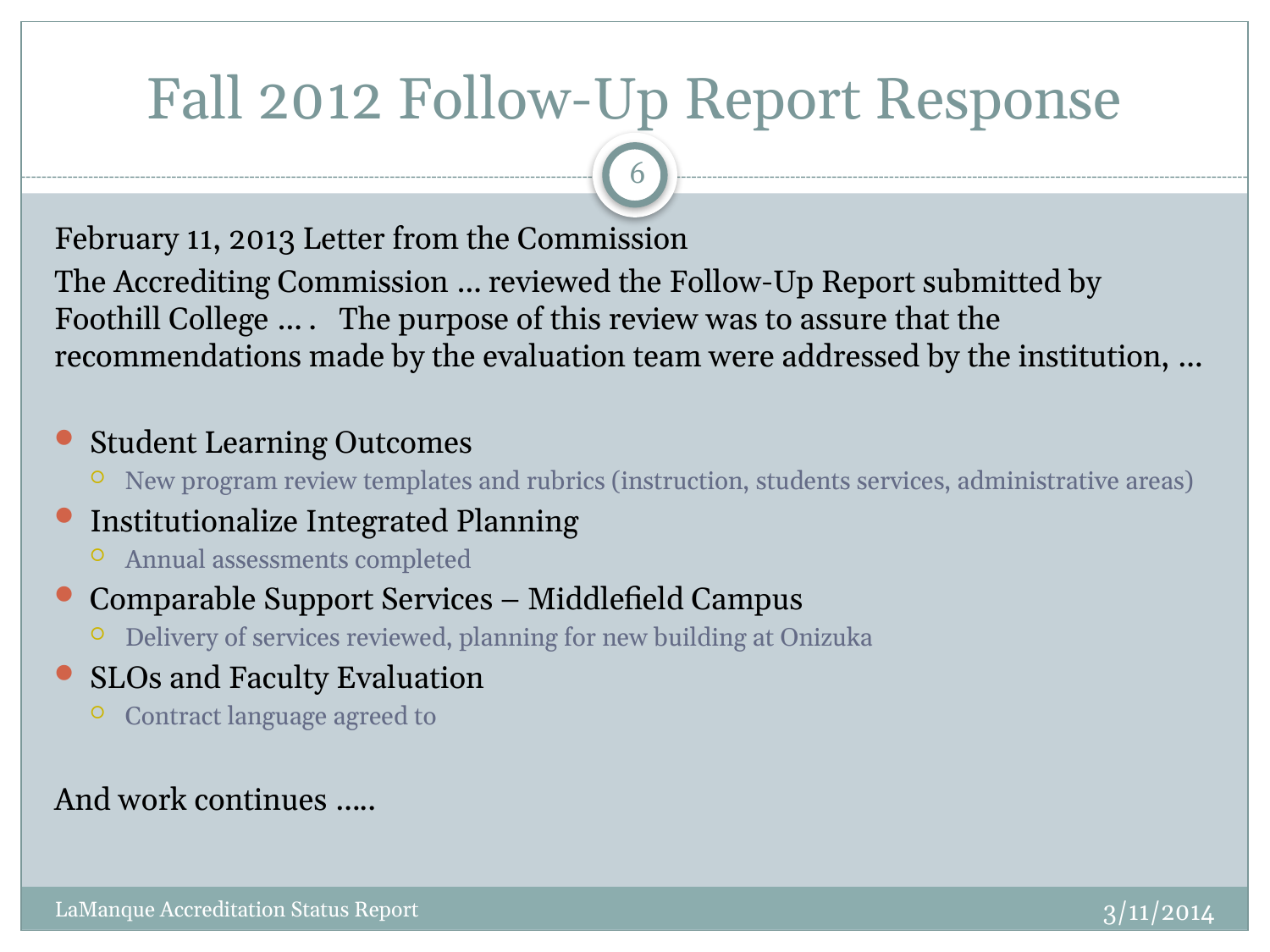

# Fall 2012 Follow-Up Report Response
6
February 11, 2013 Letter from the Commission
The Accrediting Commission … reviewed the Follow-Up Report submitted by Foothill College … .   The purpose of this review was to assure that the recommendations made by the evaluation team were addressed by the institution, …

Student Learning Outcomes
New program review templates and rubrics (instruction, students services, administrative areas)
Institutionalize Integrated Planning
Annual assessments completed
Comparable Support Services – Middlefield Campus
Delivery of services reviewed, planning for new building at Onizuka
SLOs and Faculty Evaluation
Contract language agreed to

And work continues …..
3/11/2014
LaManque Accreditation Status Report